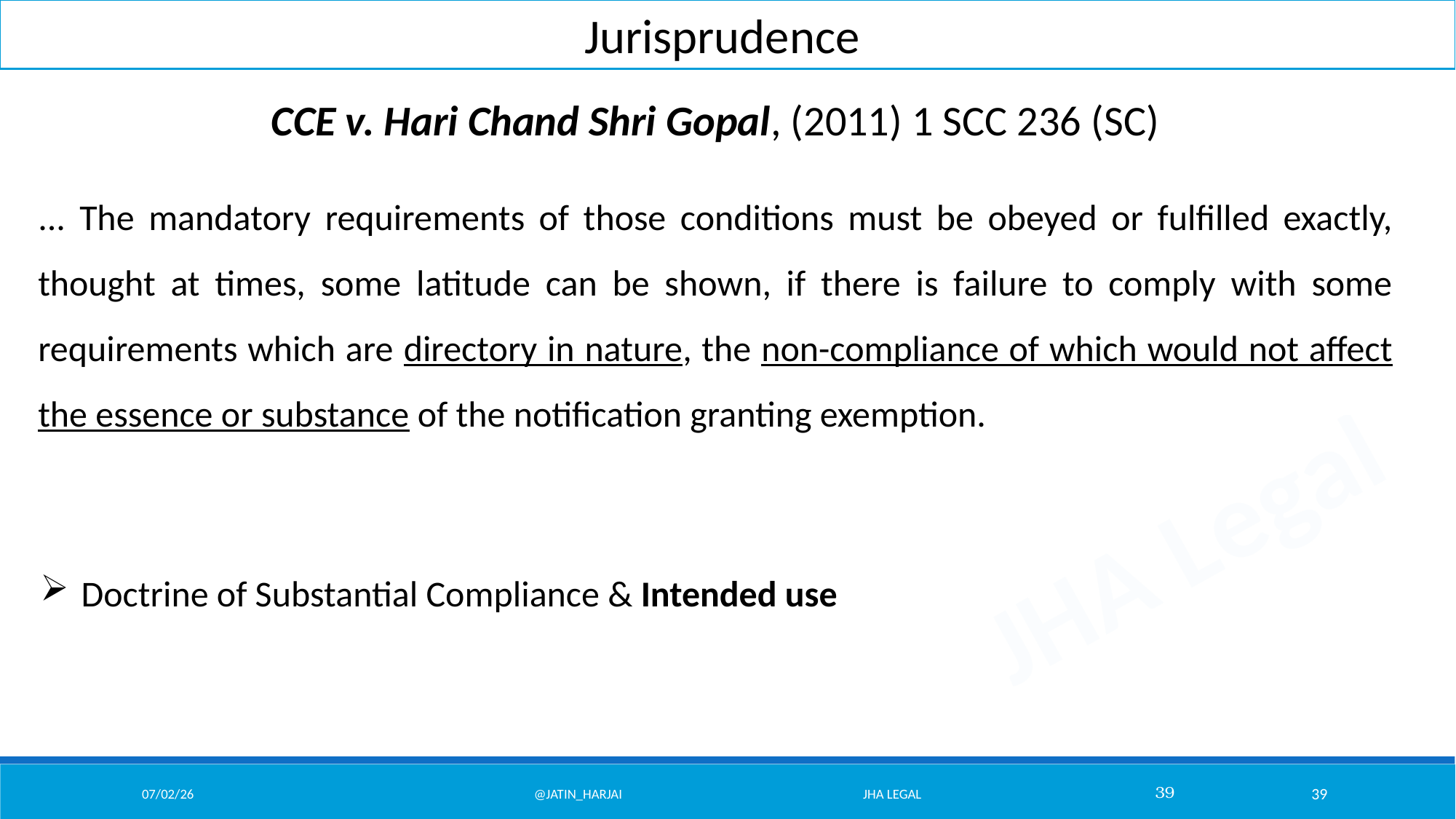

Jurisprudence
CCE v. Hari Chand Shri Gopal, (2011) 1 SCC 236 (SC)
... The mandatory requirements of those conditions must be obeyed or fulfilled exactly, thought at times, some latitude can be shown, if there is failure to comply with some requirements which are directory in nature, the non-compliance of which would not affect the essence or substance of the notification granting exemption.
Doctrine of Substantial Compliance & Intended use
07/02/26
@Jatin_Harjai                                                                              JHA Legal
39
39